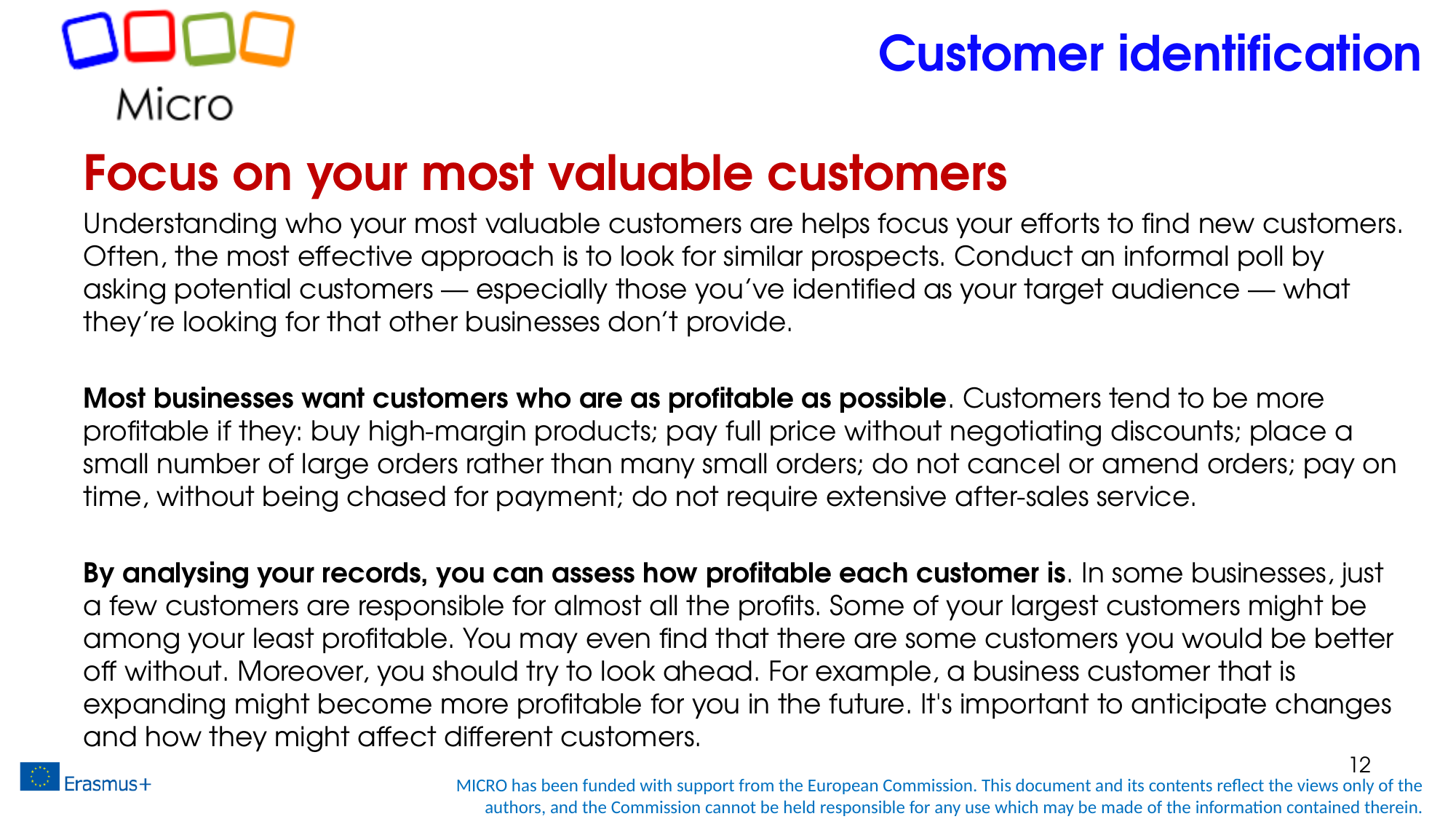

# Customer identification
Focus on your most valuable customers
Understanding who your most valuable customers are helps focus your efforts to find new customers. Often, the most effective approach is to look for similar prospects. Conduct an informal poll by asking potential customers — especially those you’ve identified as your target audience — what they’re looking for that other businesses don’t provide.

Most businesses want customers who are as profitable as possible. Customers tend to be more profitable if they: buy high-margin products; pay full price without negotiating discounts; place a small number of large orders rather than many small orders; do not cancel or amend orders; pay on time, without being chased for payment; do not require extensive after-sales service.

By analysing your records, you can assess how profitable each customer is. In some businesses, just a few customers are responsible for almost all the profits. Some of your largest customers might be among your least profitable. You may even find that there are some customers you would be better off without. Moreover, you should try to look ahead. For example, a business customer that is expanding might become more profitable for you in the future. It's important to anticipate changes and how they might affect different customers.

12